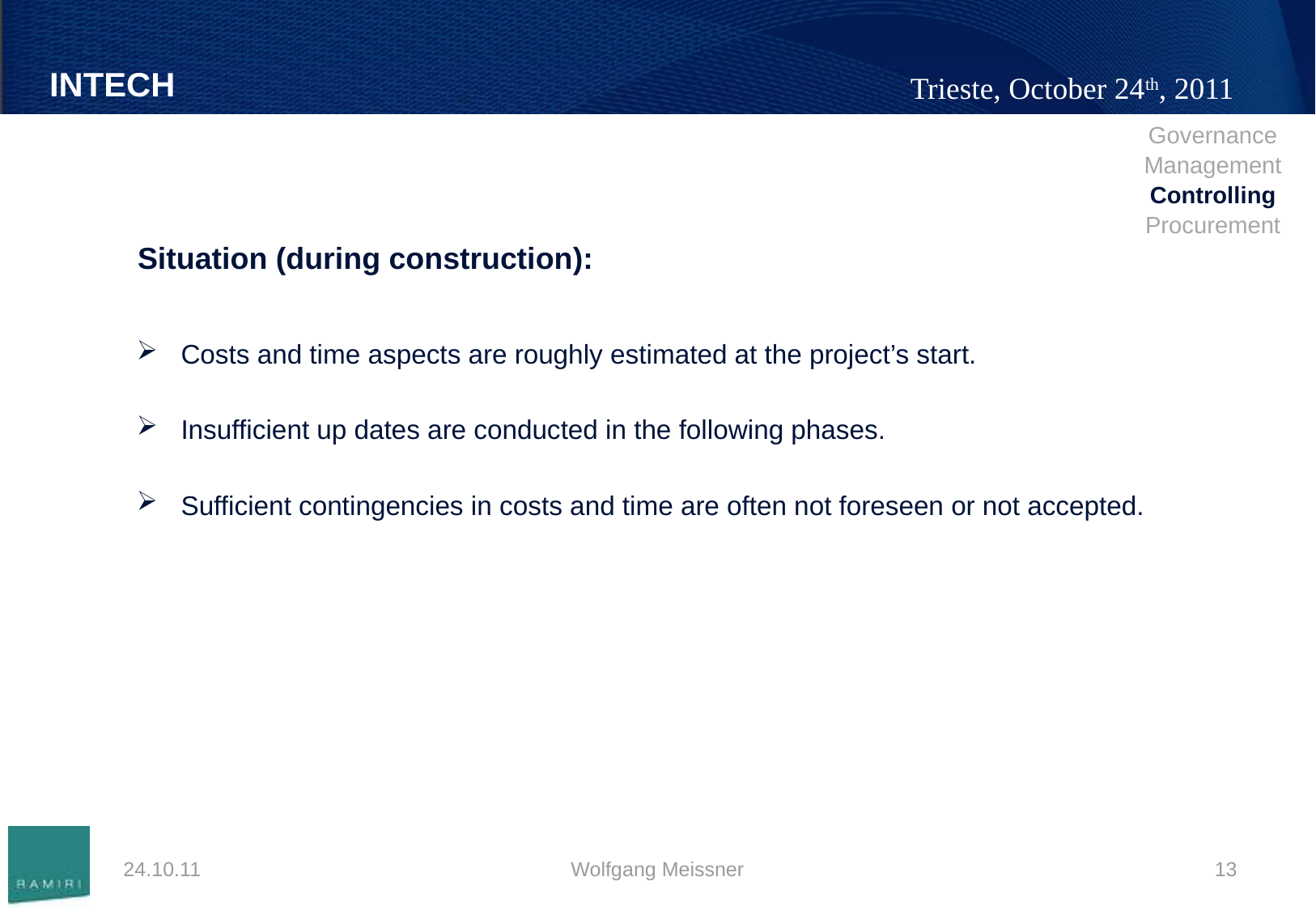

| Governance |
| --- |
| Management |
| Controlling |
| Procurement |
#
Situation (during construction):

Costs and time aspects are roughly estimated at the project’s start.

Insufficient up dates are conducted in the following phases.

Sufficient contingencies in costs and time are often not foreseen or not accepted.

24.10.11
Wolfgang Meissner
13